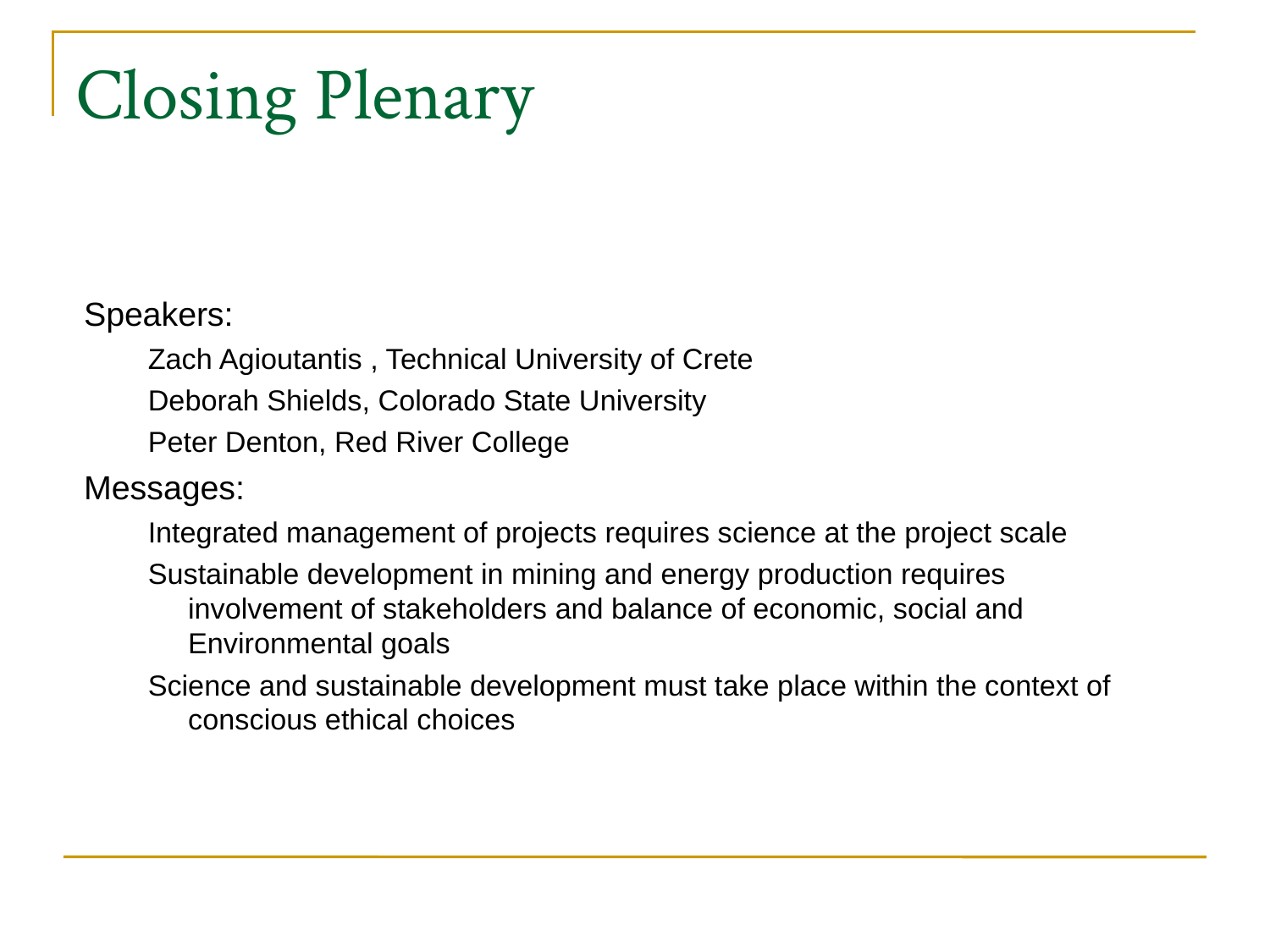

# Closing Plenary
Speakers:
Zach Agioutantis , Technical University of Crete
Deborah Shields, Colorado State University
Peter Denton, Red River College
Messages:
Integrated management of projects requires science at the project scale
Sustainable development in mining and energy production requires involvement of stakeholders and balance of economic, social and Environmental goals
Science and sustainable development must take place within the context of conscious ethical choices